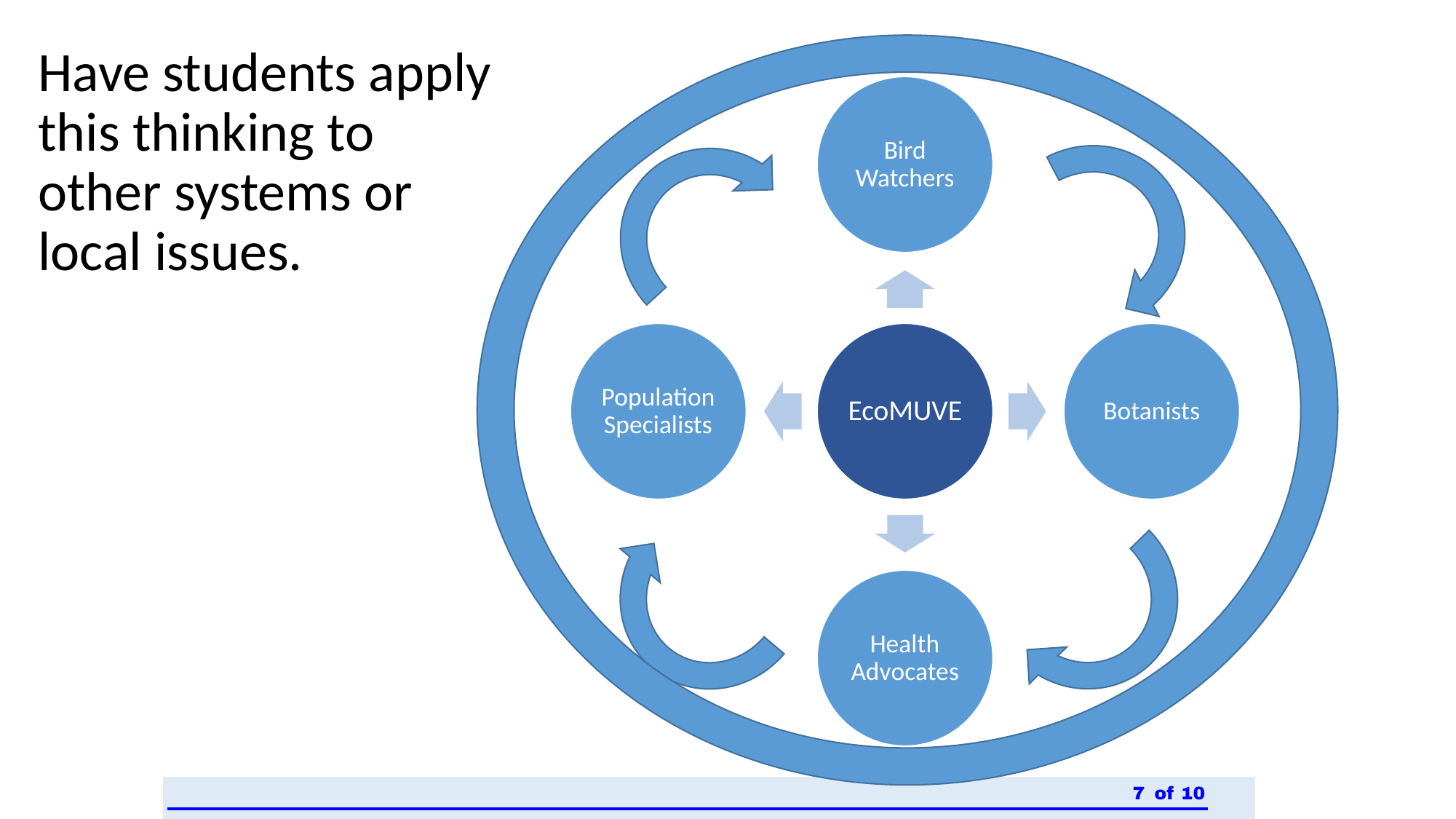

# Have students apply this thinking to other systems or local issues.

EcoMUVE

Bird Watchers

Botanists

Health Advocates

Population Specialists

7
7
7
of 10
of 10
of 10